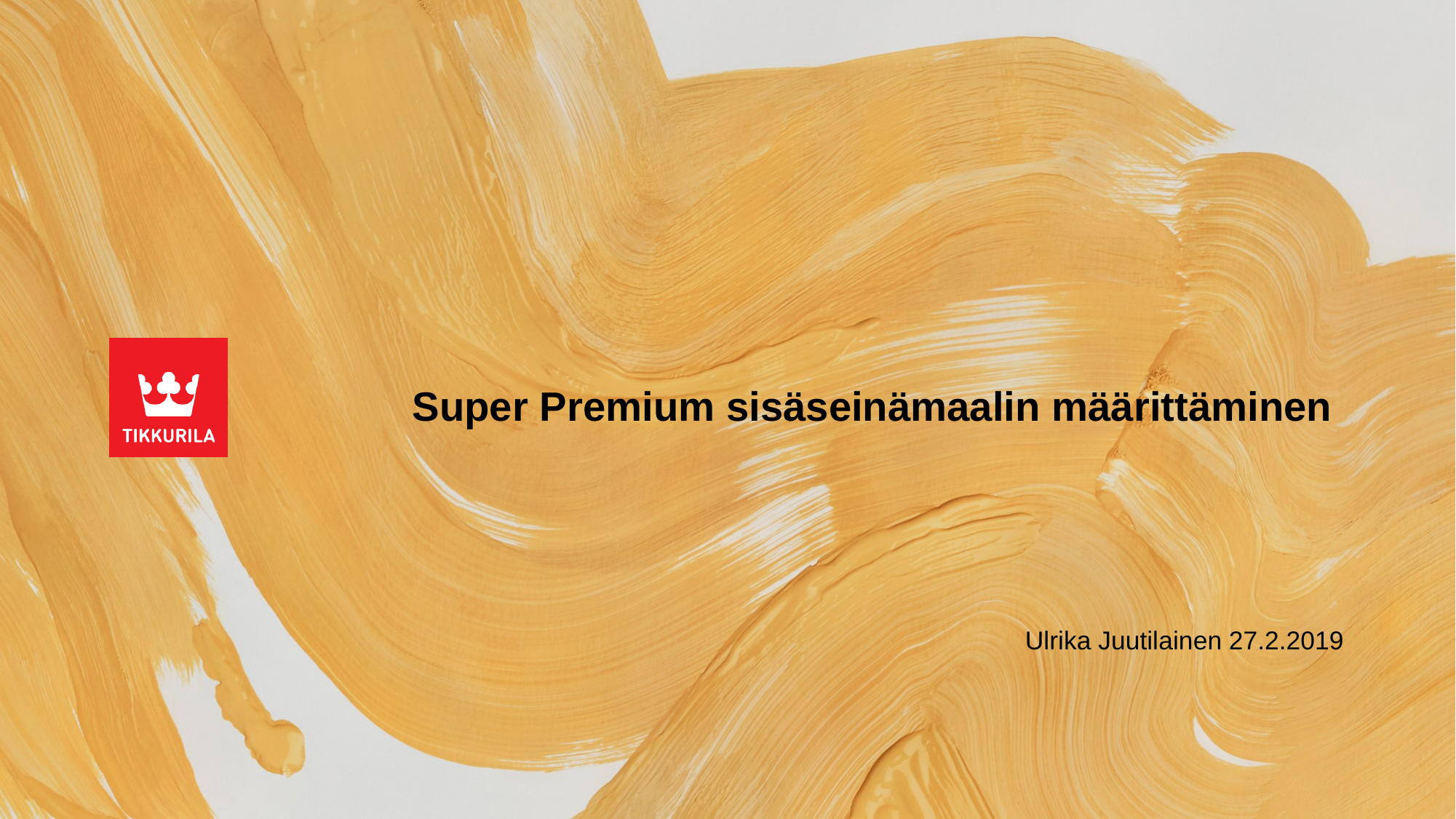

# Super Premium sisäseinämaalin määrittäminen
Ulrika Juutilainen 27.2.2019